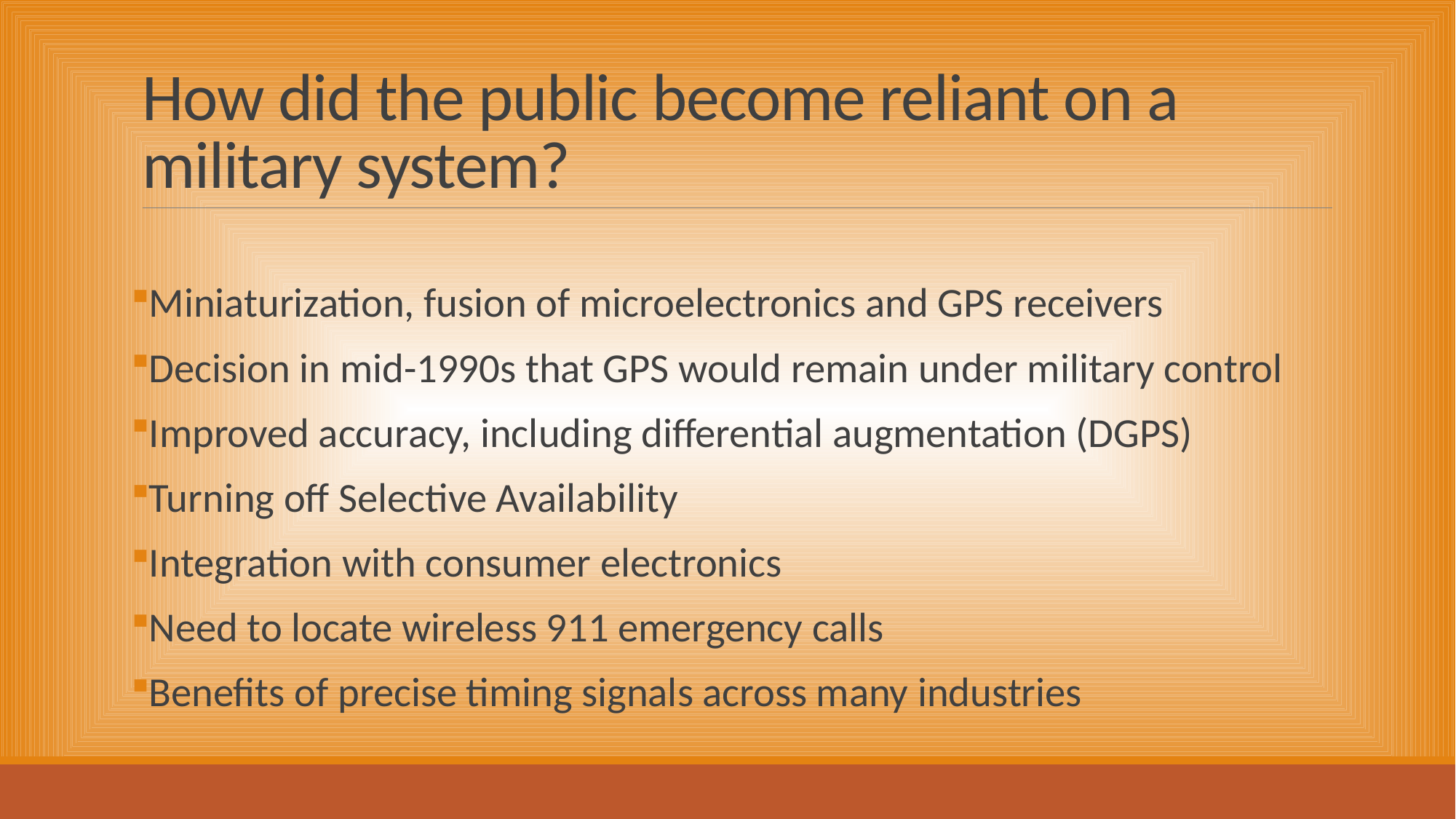

# How did the public become reliant on a military system?

Miniaturization, fusion of microelectronics and GPS receivers
Decision in mid-1990s that GPS would remain under military control
Improved accuracy, including differential augmentation (DGPS)
Turning off Selective Availability
Integration with consumer electronics
Need to locate wireless 911 emergency calls
Benefits of precise timing signals across many industries